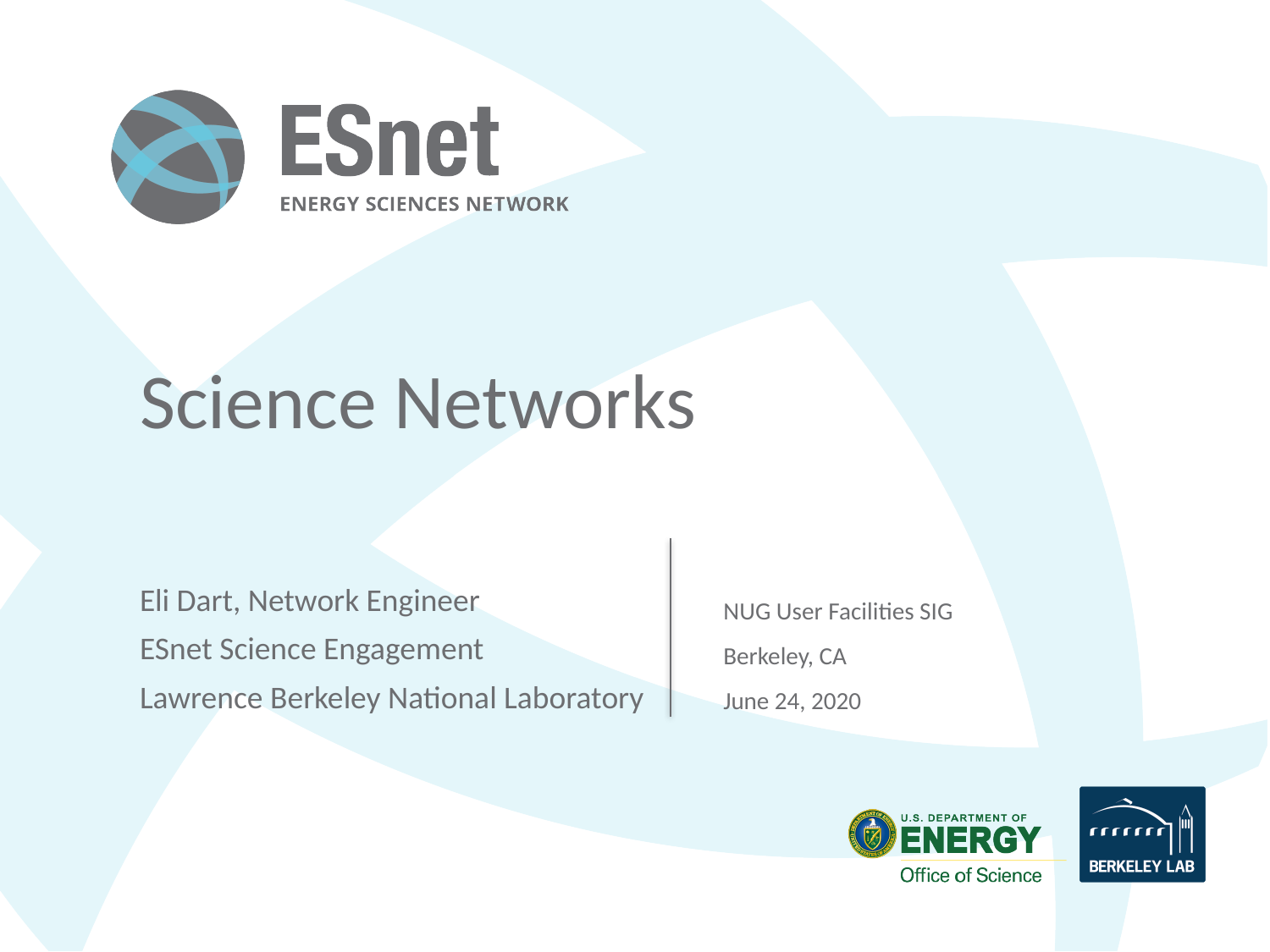

# Science Networks
NUG User Facilities SIG
Berkeley, CA
June 24, 2020
Eli Dart, Network Engineer
ESnet Science Engagement
Lawrence Berkeley National Laboratory